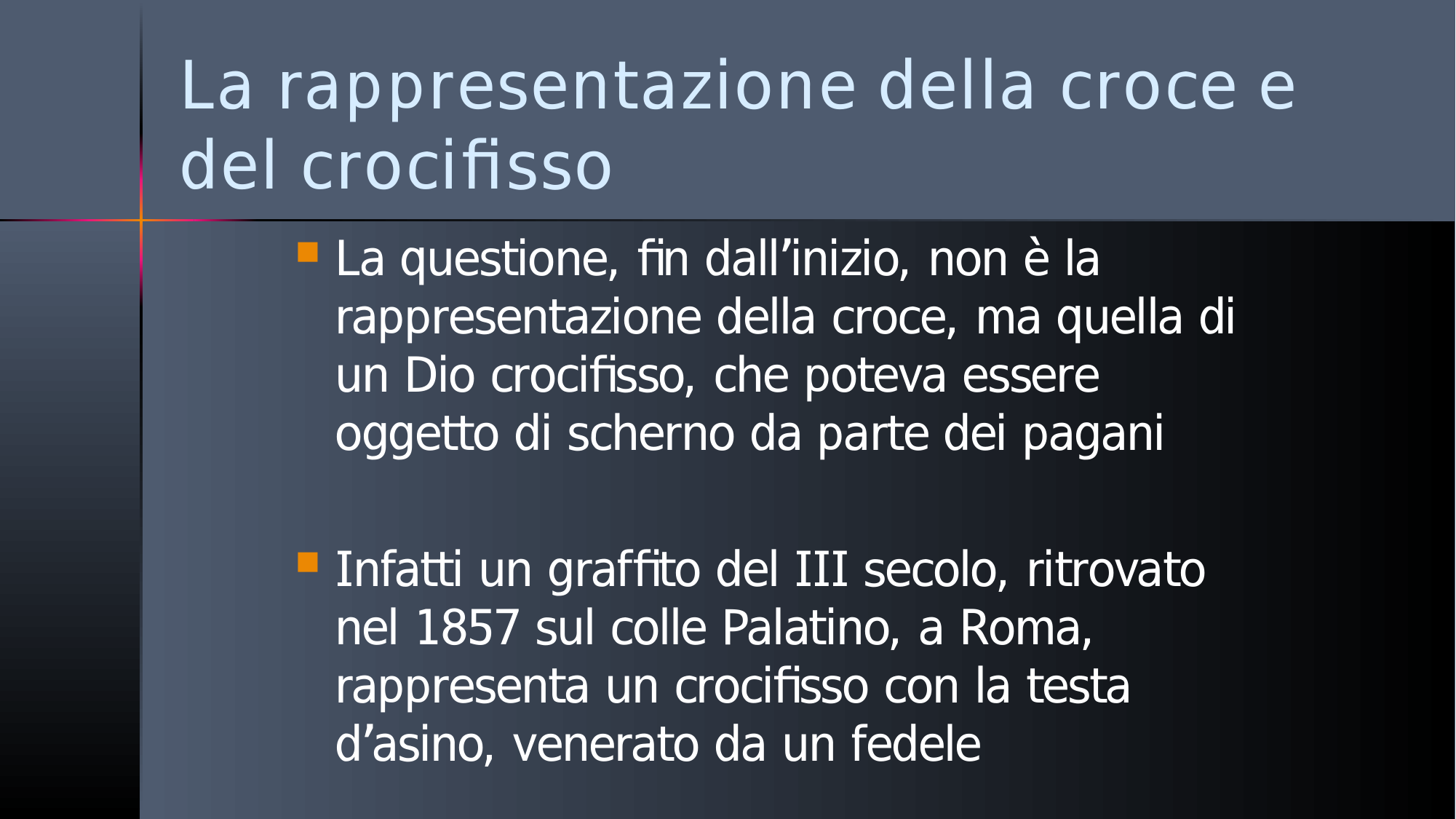

# La rappresentazione della croce e del crocifisso
La questione, fin dall’inizio, non è la rappresentazione della croce, ma quella di un Dio crocifisso, che poteva essere oggetto di scherno da parte dei pagani

Infatti un graffito del III secolo, ritrovato nel 1857 sul colle Palatino, a Roma, rappresenta un crocifisso con la testa d’asino, venerato da un fedele